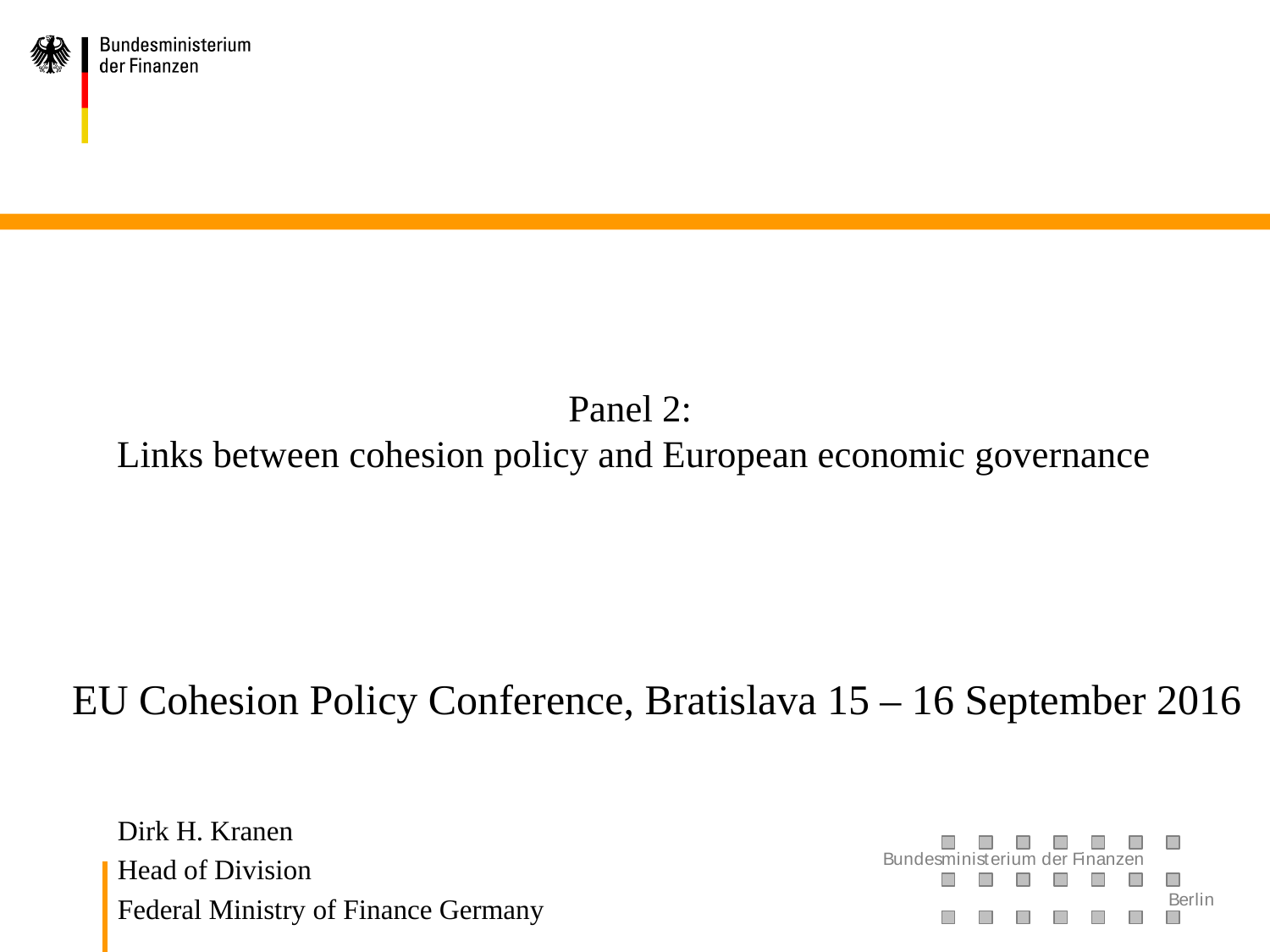

# Panel 2: Links between cohesion policy and European economic governance
EU Cohesion Policy Conference, Bratislava 15 – 16 September 2016
Dirk H. Kranen
Head of Division
Federal Ministry of Finance Germany